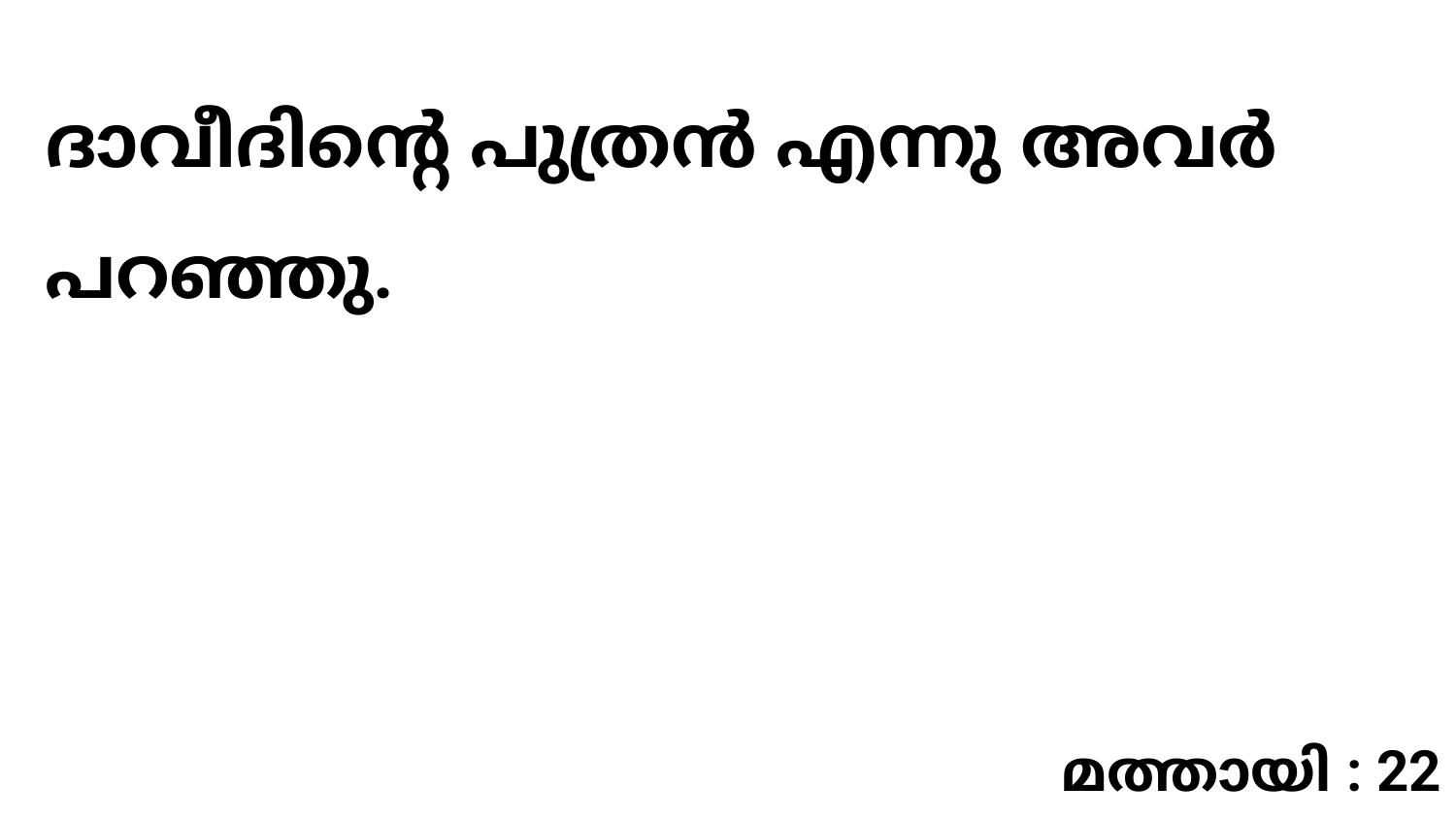

ദാവീദിന്റെ പുത്രൻ എന്നു അവർ പറഞ്ഞു.
മത്തായി : 22